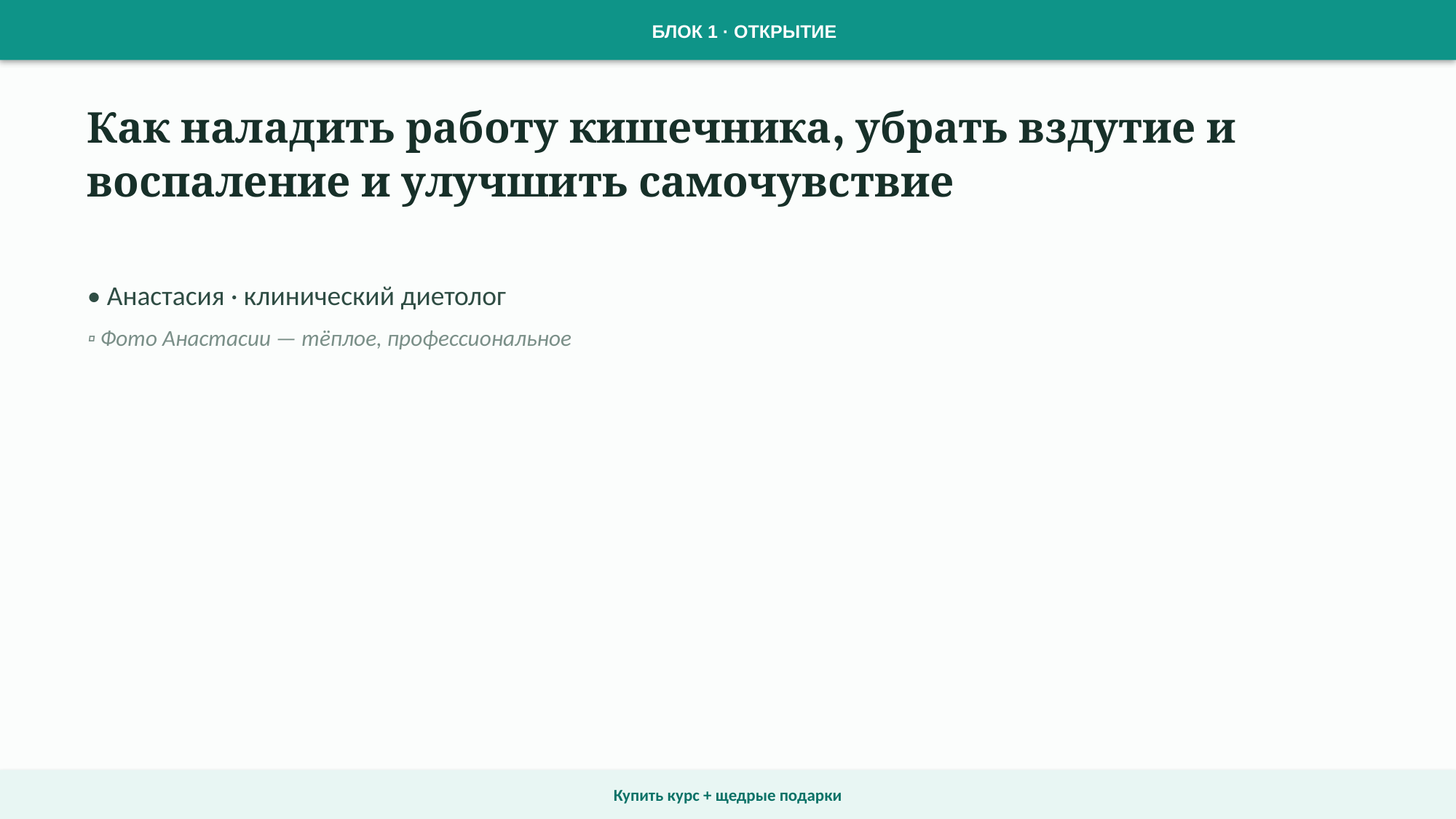

БЛОК 1 · ОТКРЫТИЕ
Как наладить работу кишечника, убрать вздутие и воспаление и улучшить самочувствие
• Анастасия · клинический диетолог
▫ Фото Анастасии — тёплое, профессиональное
Купить курс + щедрые подарки